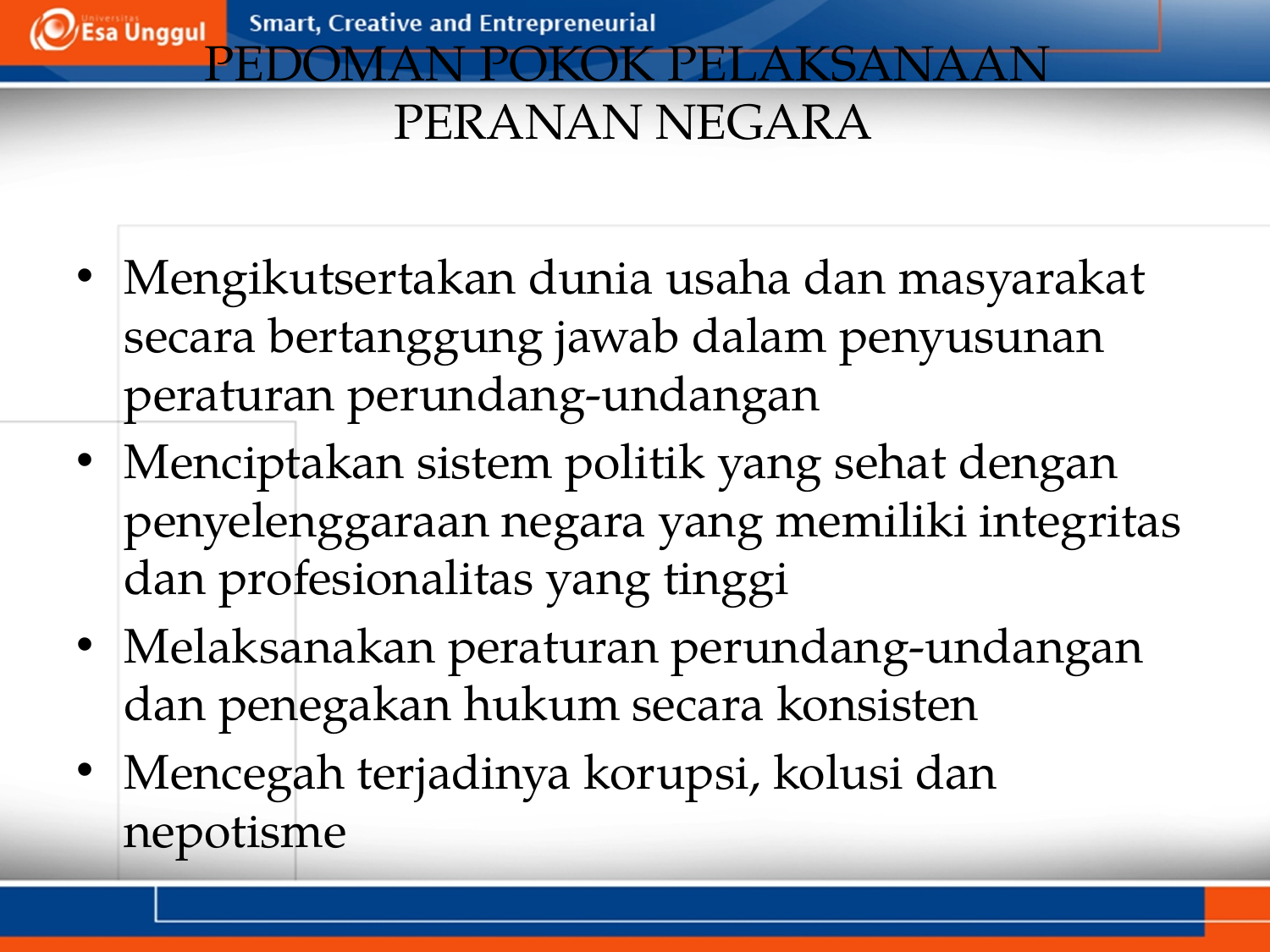

# PEDOMAN POKOK PELAKSANAAN PERANAN NEGARA
Mengikutsertakan dunia usaha dan masyarakat secara bertanggung jawab dalam penyusunan peraturan perundang-undangan
Menciptakan sistem politik yang sehat dengan penyelenggaraan negara yang memiliki integritas dan profesionalitas yang tinggi
Melaksanakan peraturan perundang-undangan dan penegakan hukum secara konsisten
Mencegah terjadinya korupsi, kolusi dan nepotisme